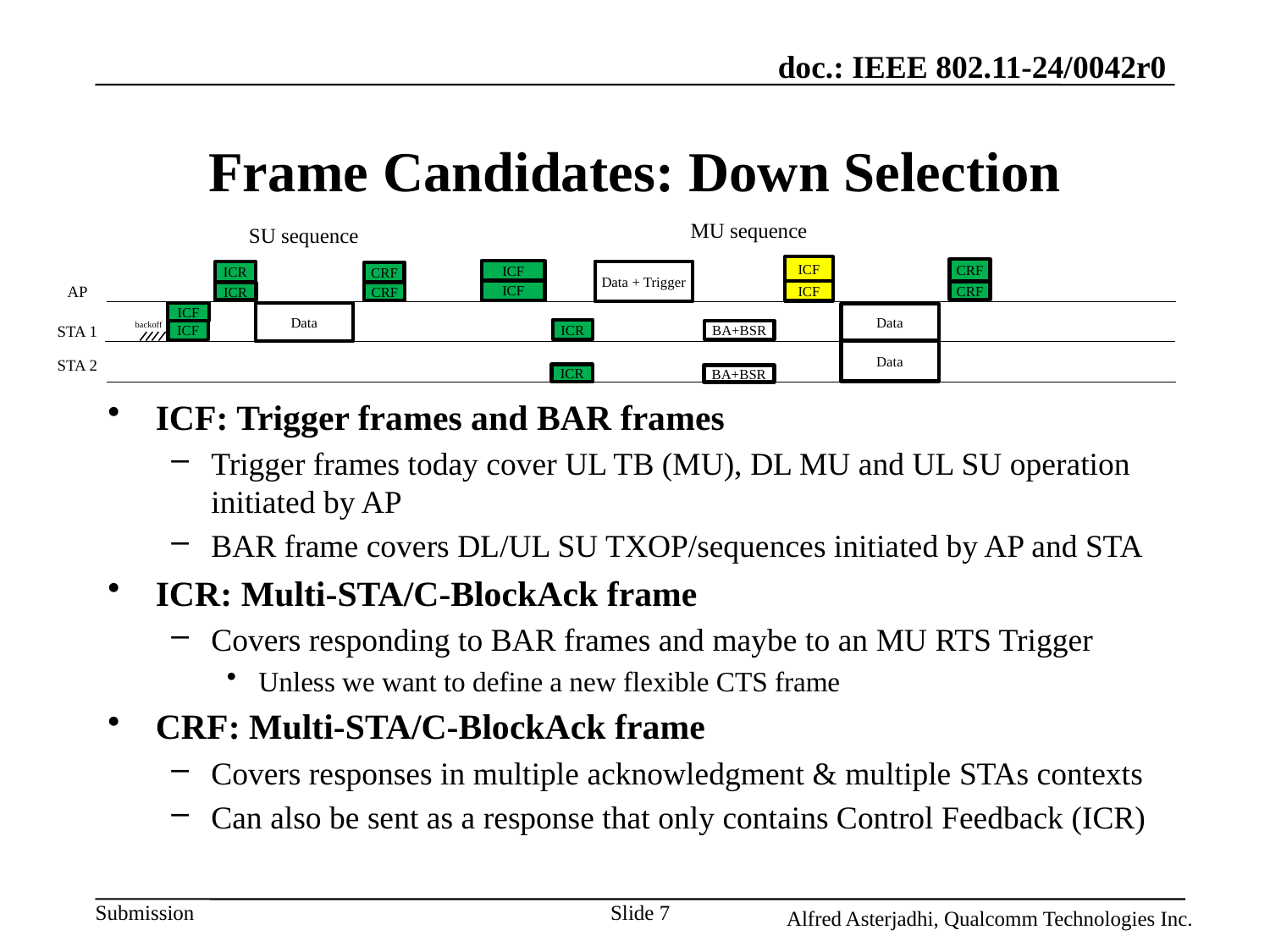

# Frame Candidates: Down Selection
MU sequence
SU sequence
ICF
CRF
ICF
Data + Trigger
ICR
CRF
AP
ICF
ICF
CRF
CRF
ICR
Data
ICF
Data
backoff
STA 1
ICR
ICF
BA+BSR
Data
STA 2
ICR
BA+BSR
ICF: Trigger frames and BAR frames
Trigger frames today cover UL TB (MU), DL MU and UL SU operation initiated by AP
BAR frame covers DL/UL SU TXOP/sequences initiated by AP and STA
ICR: Multi-STA/C-BlockAck frame
Covers responding to BAR frames and maybe to an MU RTS Trigger
Unless we want to define a new flexible CTS frame
CRF: Multi-STA/C-BlockAck frame
Covers responses in multiple acknowledgment & multiple STAs contexts
Can also be sent as a response that only contains Control Feedback (ICR)
Slide 7
Alfred Asterjadhi, Qualcomm Technologies Inc.